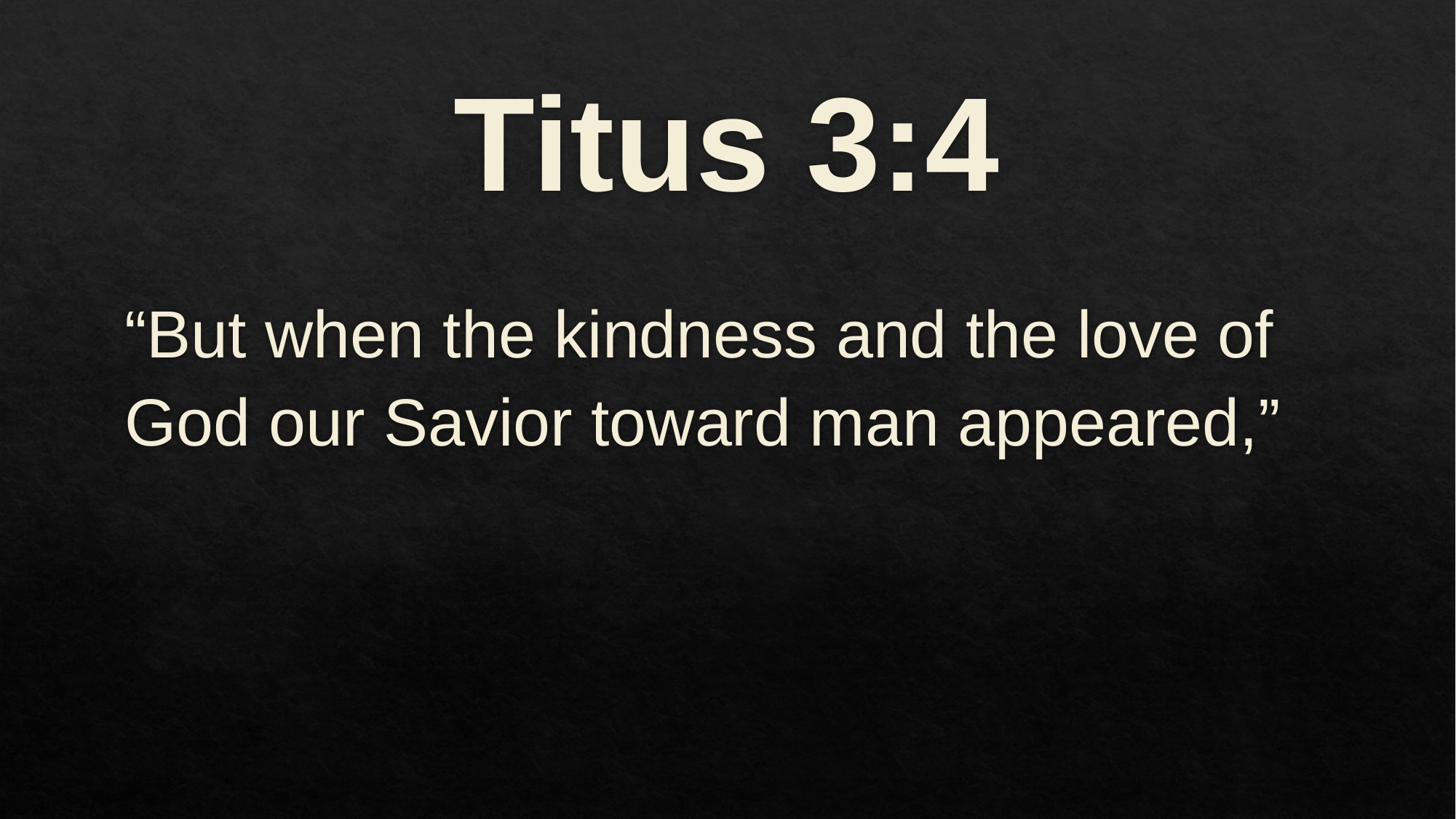

# Titus 3:4
“But when the kindness and the love of God our Savior toward man appeared,”